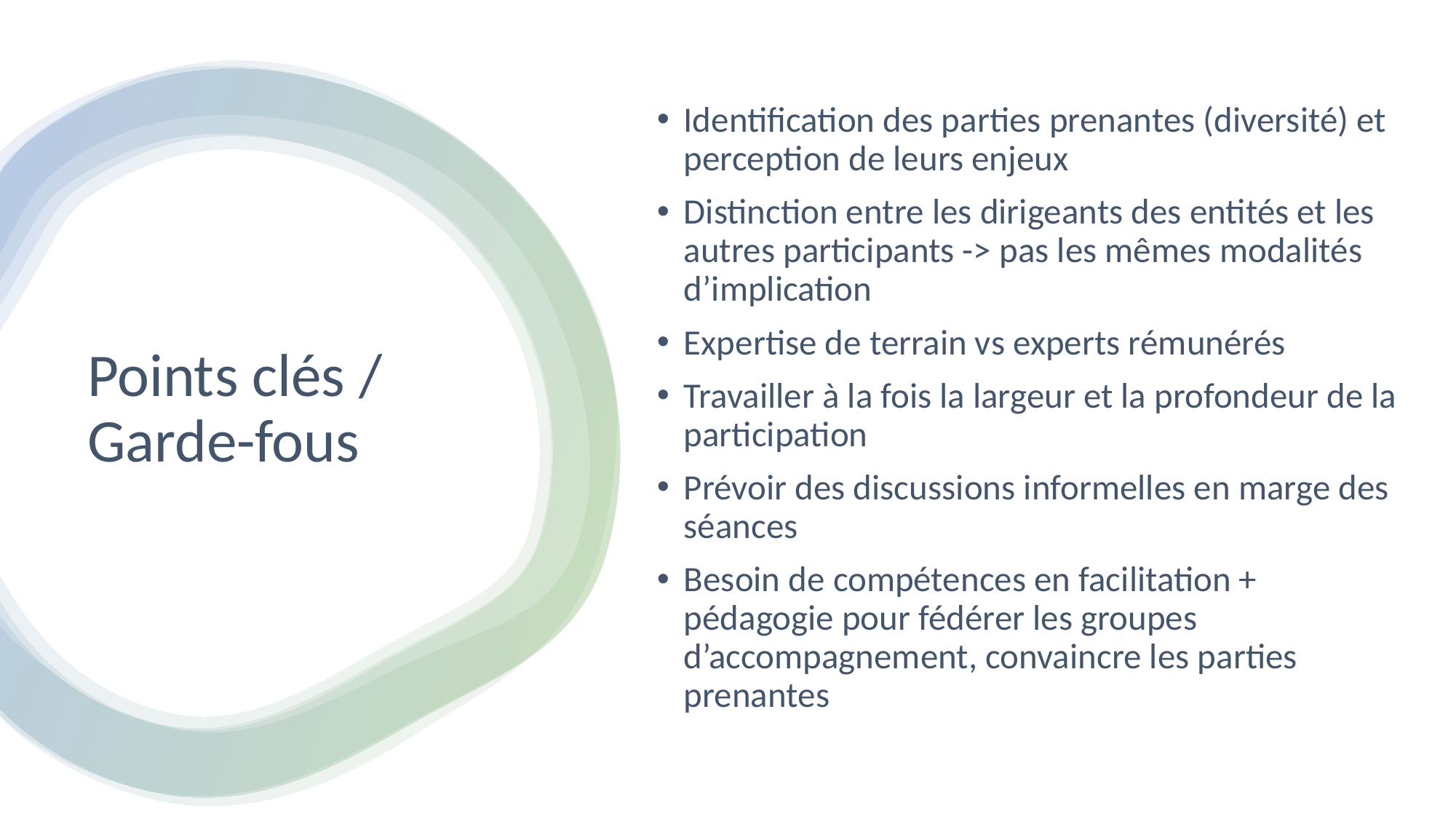

Identification des parties prenantes (diversité) et perception de leurs enjeux
Distinction entre les dirigeants des entités et les autres participants -> pas les mêmes modalités d’implication
Expertise de terrain vs experts rémunérés
Travailler à la fois la largeur et la profondeur de la participation
Prévoir des discussions informelles en marge des séances
Besoin de compétences en facilitation + pédagogie pour fédérer les groupes d’accompagnement, convaincre les parties prenantes

# Points clés / Garde-fous